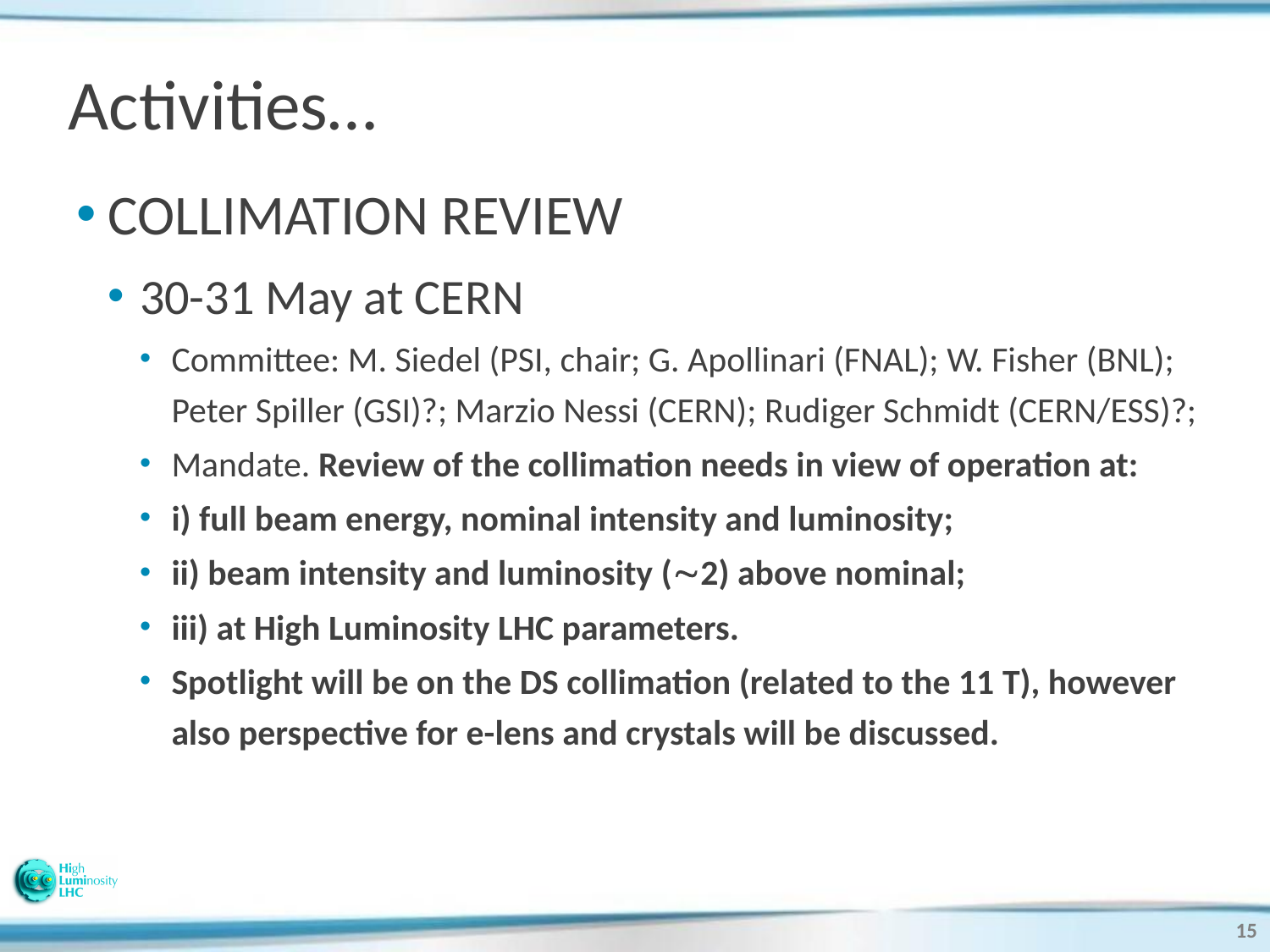

# Activities…
COLLIMATION REVIEW
30-31 May at CERN
Committee: M. Siedel (PSI, chair; G. Apollinari (FNAL); W. Fisher (BNL); Peter Spiller (GSI)?; Marzio Nessi (CERN); Rudiger Schmidt (CERN/ESS)?;
Mandate. Review of the collimation needs in view of operation at:
i) full beam energy, nominal intensity and luminosity;
ii) beam intensity and luminosity (∼2) above nominal;
iii) at High Luminosity LHC parameters.
Spotlight will be on the DS collimation (related to the 11 T), however also perspective for e-lens and crystals will be discussed.
15